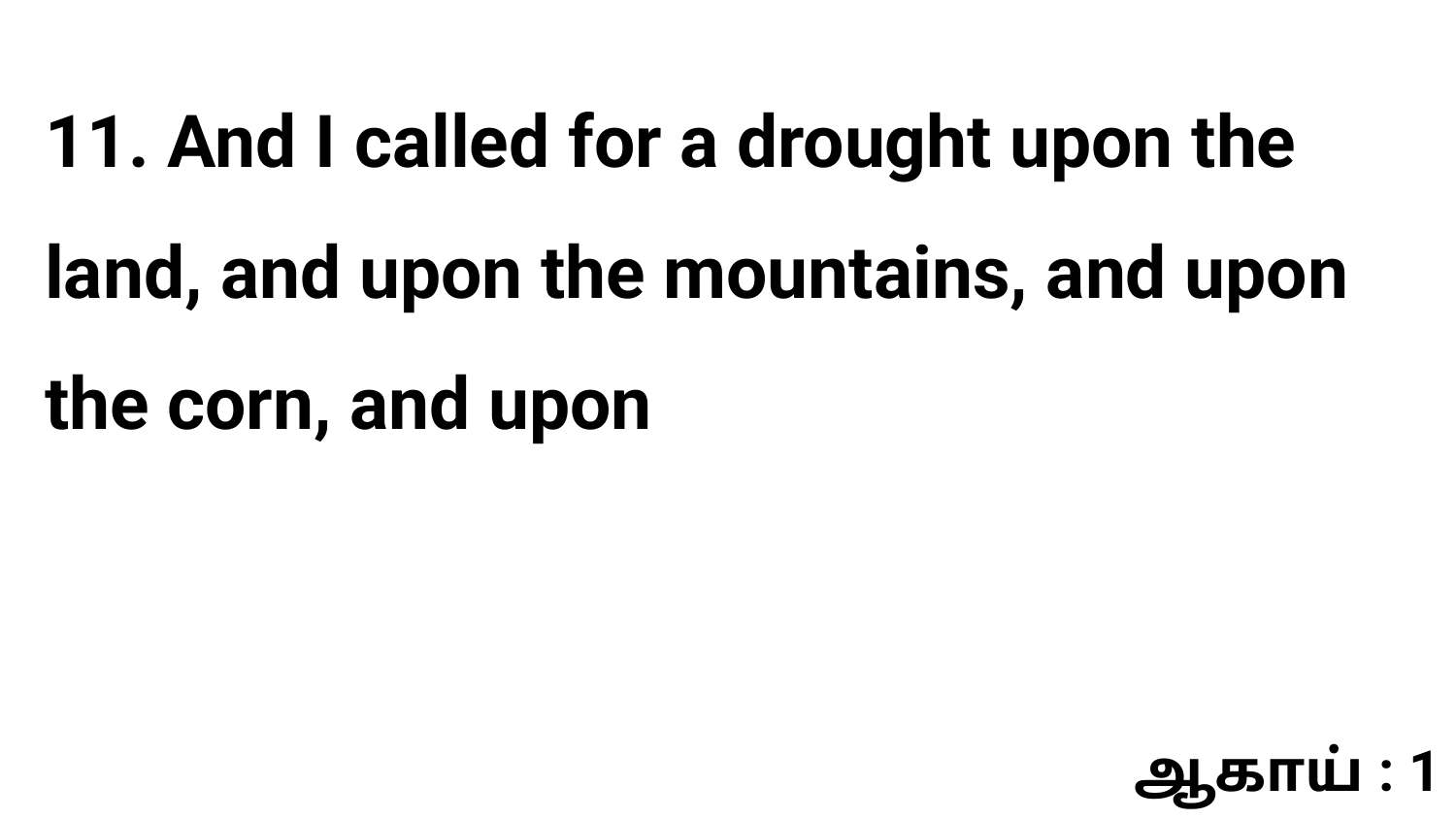

11. And I called for a drought upon the land, and upon the mountains, and upon the corn, and upon
ஆகாய் : 1